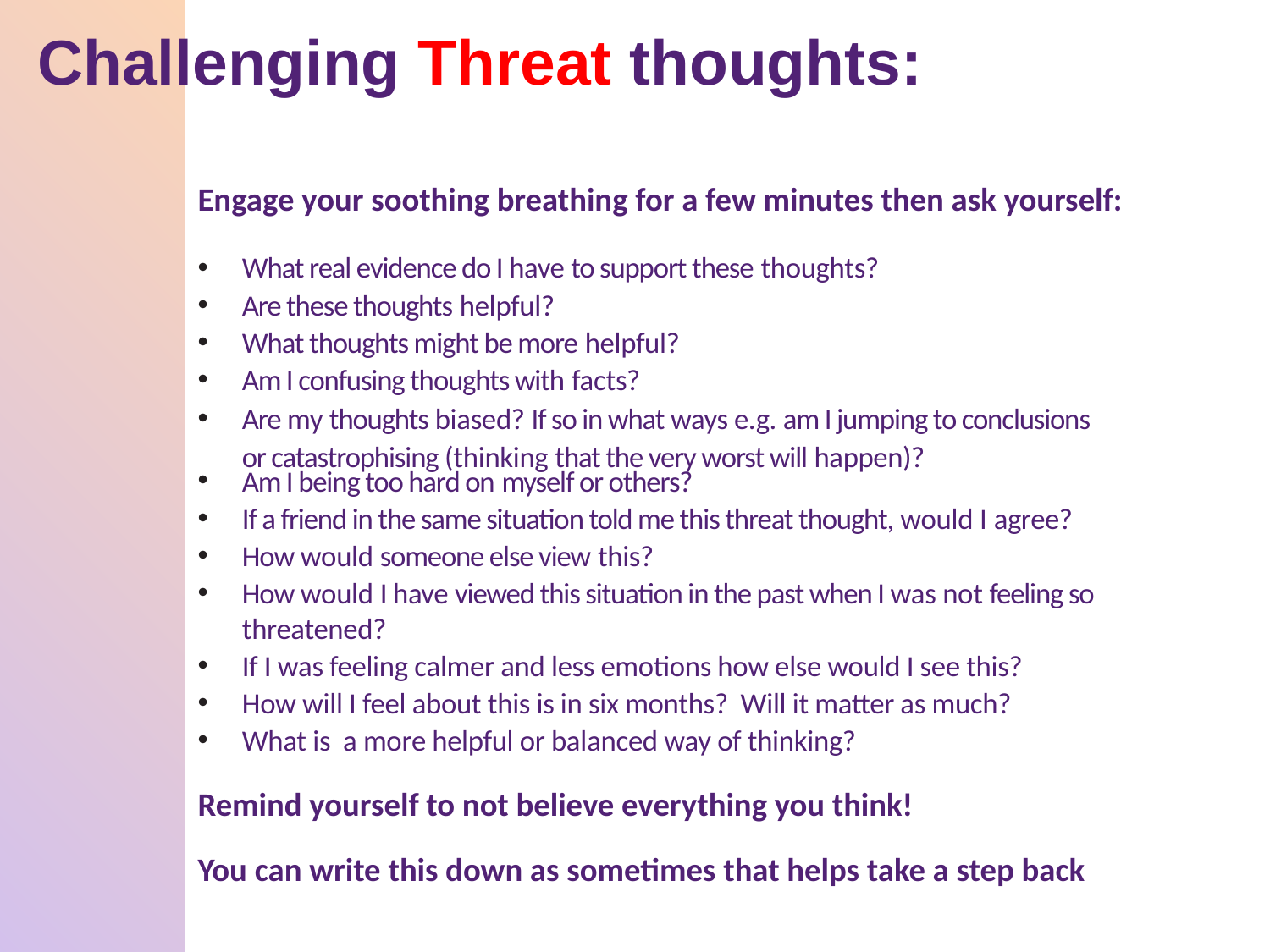

# Challenging Threat thoughts:

Engage your soothing breathing for a few minutes then ask yourself:

What real evidence do I have to support these thoughts?
Are these thoughts helpful?
What thoughts might be more helpful?
Am I confusing thoughts with facts?
Are my thoughts biased? If so in what ways e.g. am I jumping to conclusions or catastrophising (thinking that the very worst will happen)?
Am I being too hard on myself or others?
If a friend in the same situation told me this threat thought, would I agree?
How would someone else view this?
How would I have viewed this situation in the past when I was not feeling so threatened?
If I was feeling calmer and less emotions how else would I see this?
How will I feel about this is in six months?  Will it matter as much?
What is  a more helpful or balanced way of thinking?
Remind yourself to not believe everything you think!
You can write this down as sometimes that helps take a step back